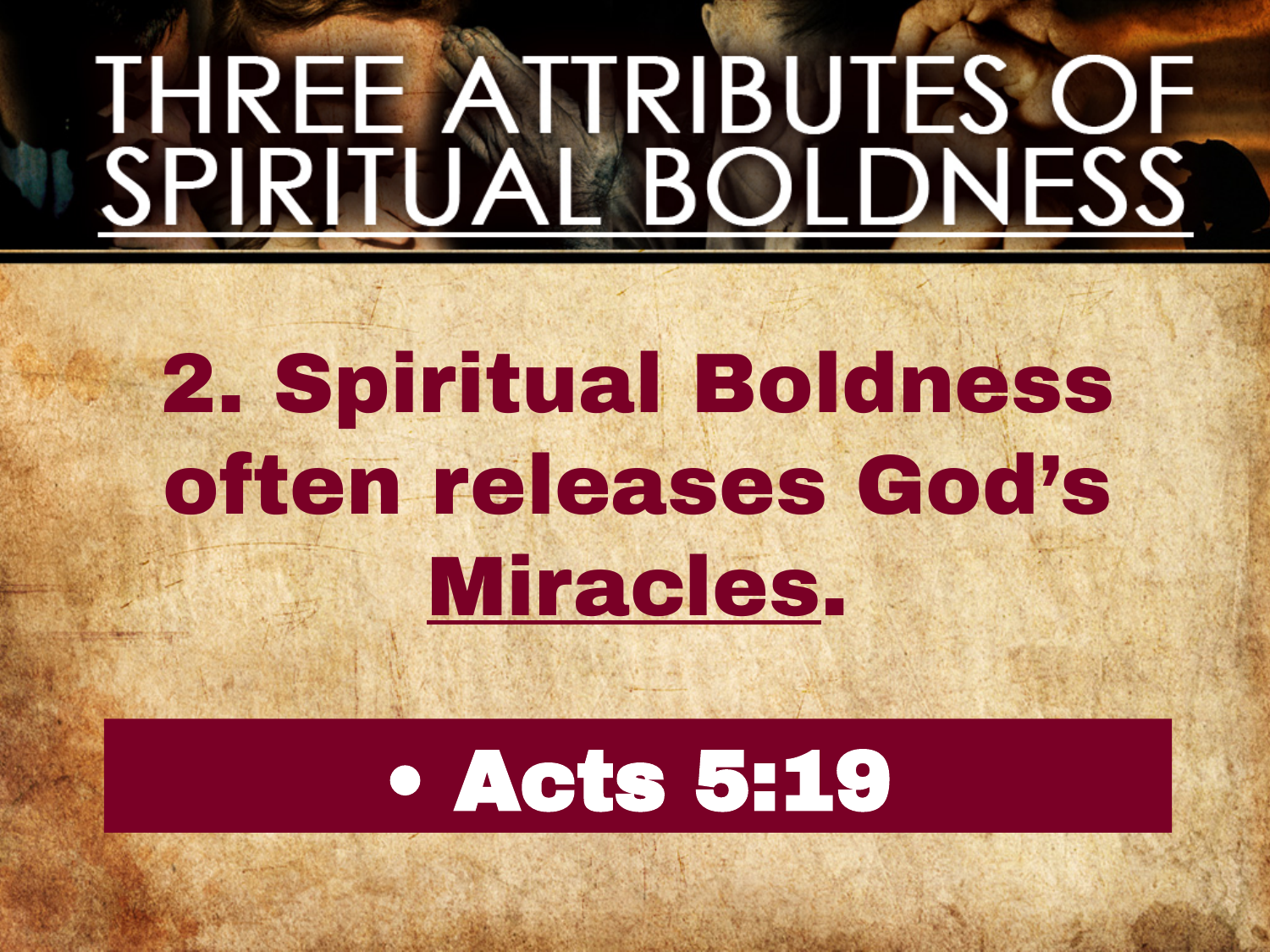

2. Spiritual Boldness often releases God’s Miracles.
• Acts 5:19